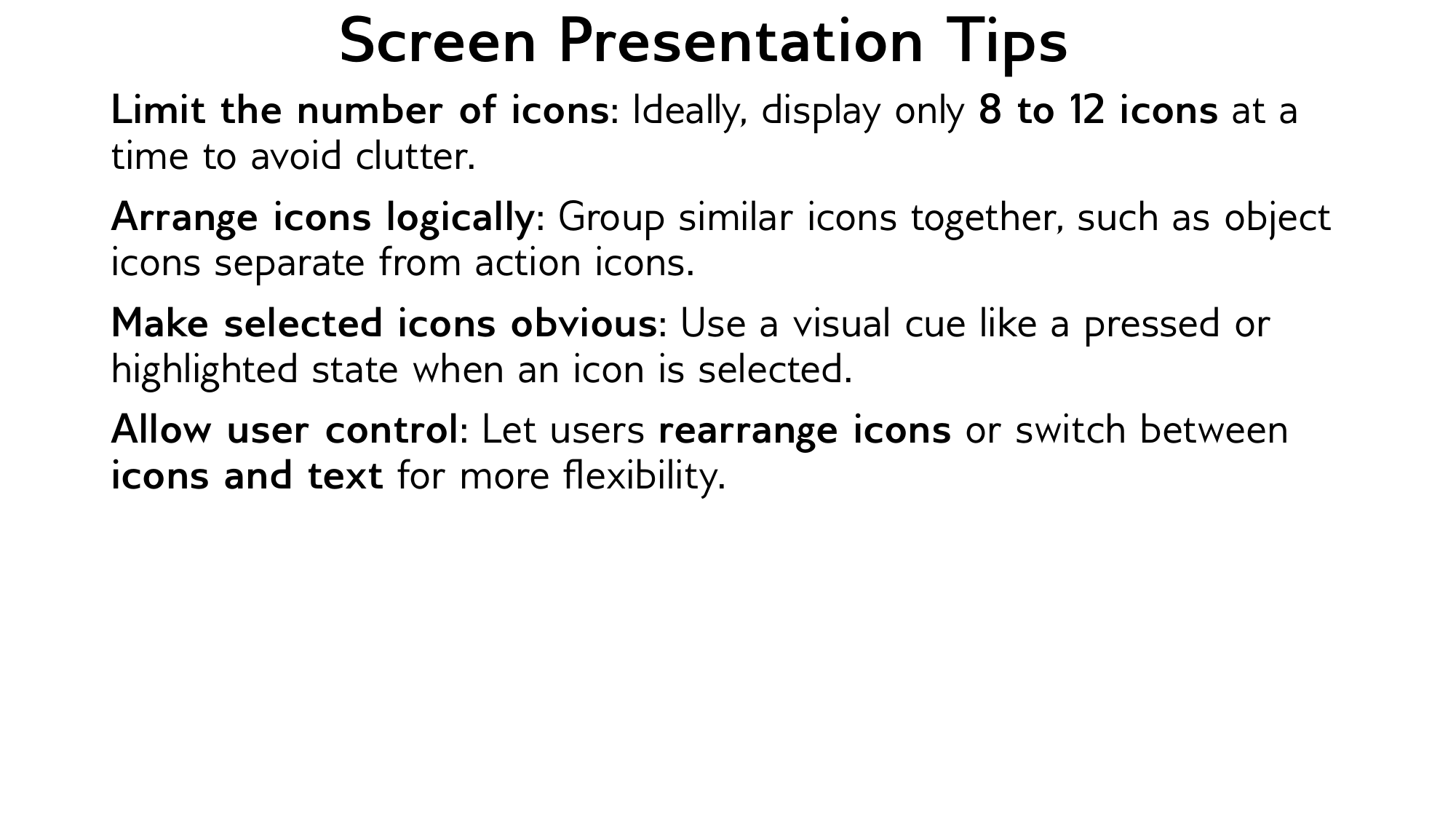

# Screen Presentation Tips
Limit the number of icons: Ideally, display only 8 to 12 icons at a time to avoid clutter.
Arrange icons logically: Group similar icons together, such as object icons separate from action icons.
Make selected icons obvious: Use a visual cue like a pressed or highlighted state when an icon is selected.
Allow user control: Let users rearrange icons or switch between icons and text for more flexibility.